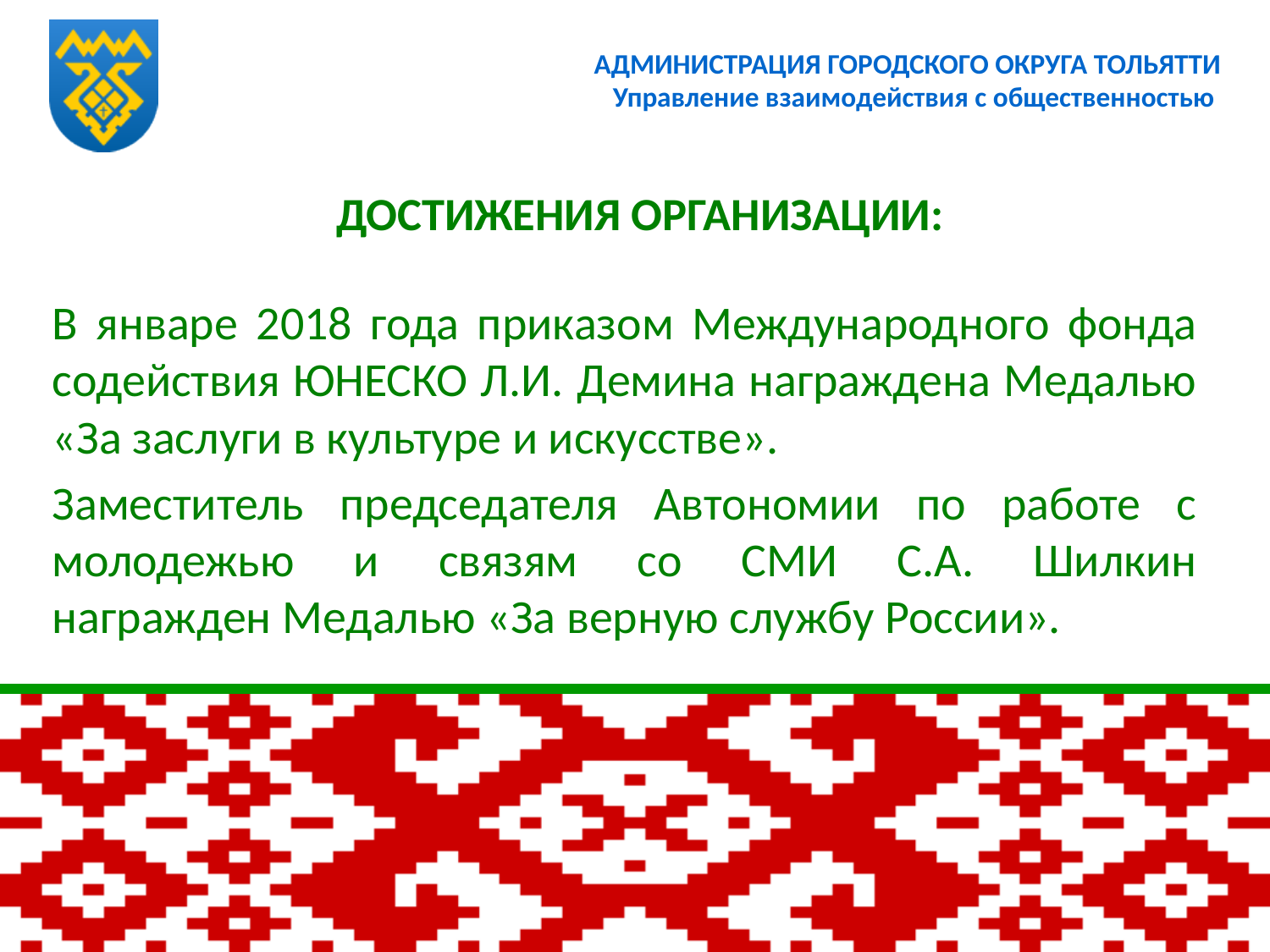

# АДМИНИСТРАЦИЯ ГОРОДСКОГО ОКРУГА ТОЛЬЯТТИ Управление взаимодействия с общественностью
ДОСТИЖЕНИЯ ОРГАНИЗАЦИИ:

В январе 2018 года приказом Международного фонда содействия ЮНЕСКО Л.И. Демина награждена Медалью «За заслуги в культуре и искусстве».
Заместитель председателя Автономии по работе с молодежью и связям со СМИ С.А. Шилкин награжден Медалью «За верную службу России».